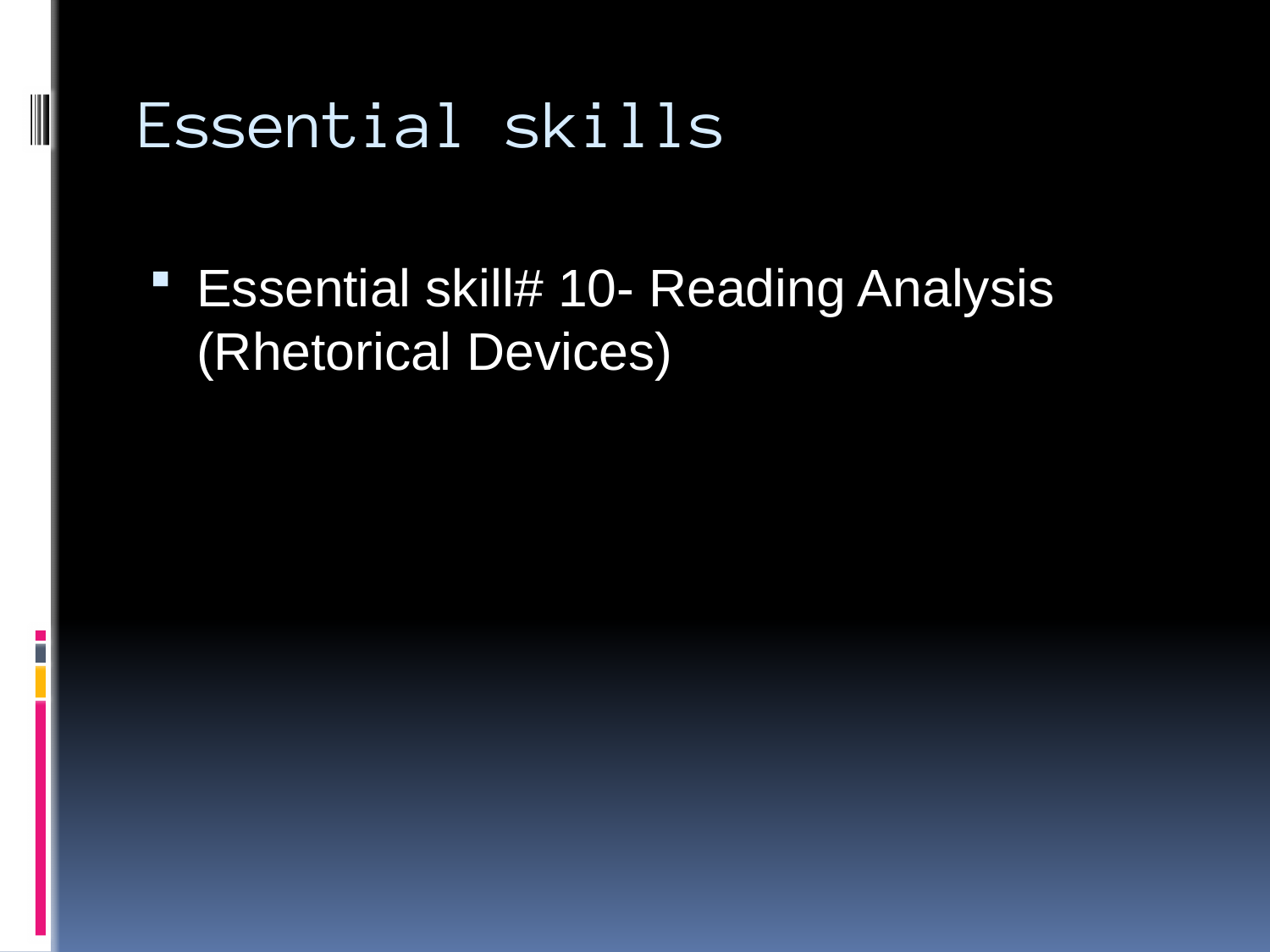

# Essential skills
Essential skill# 10- Reading Analysis (Rhetorical Devices)